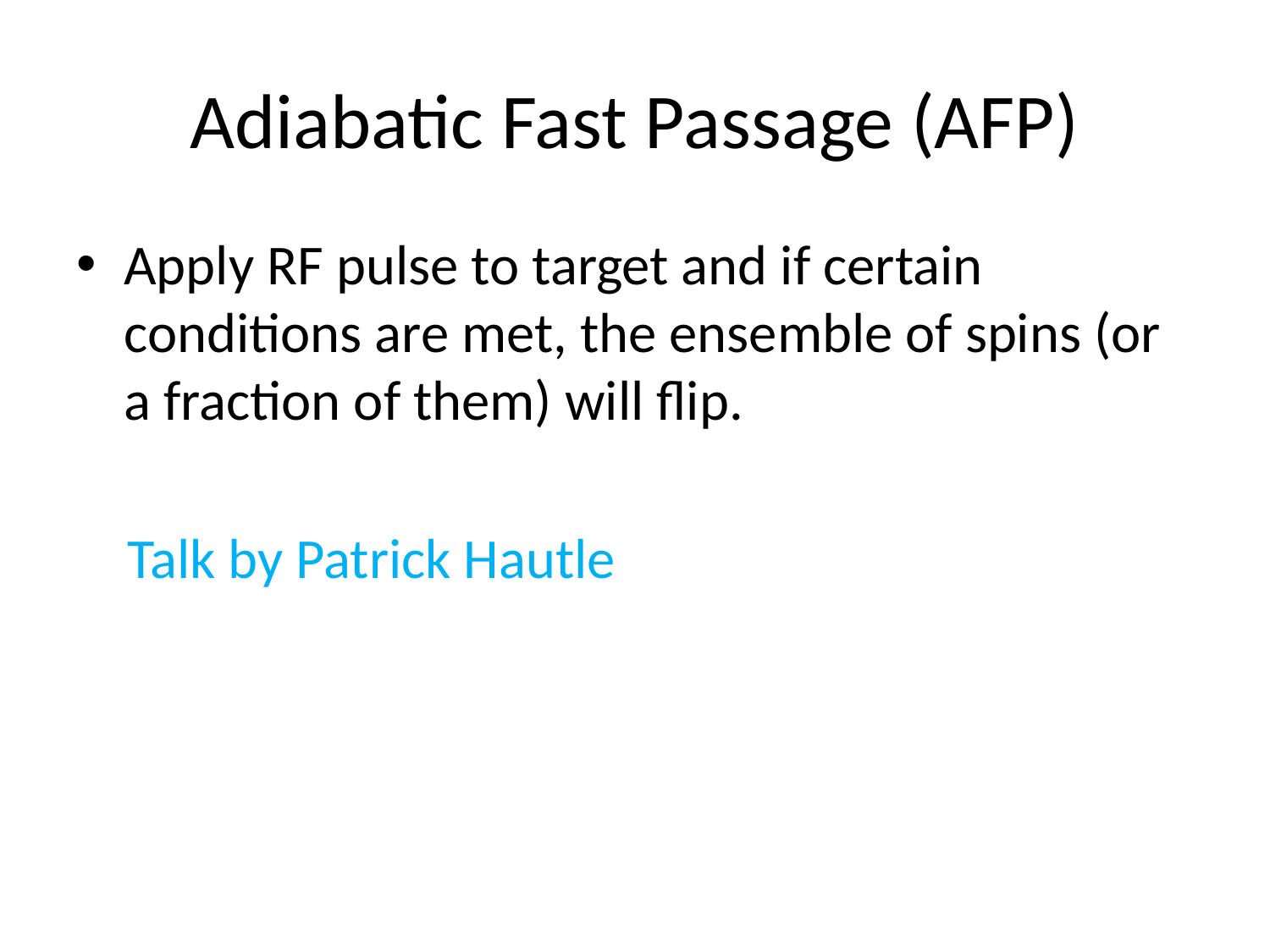

# Adiabatic Fast Passage (AFP)
Apply RF pulse to target and if certain conditions are met, the ensemble of spins (or a fraction of them) will flip.

    Talk by Patrick Hautle